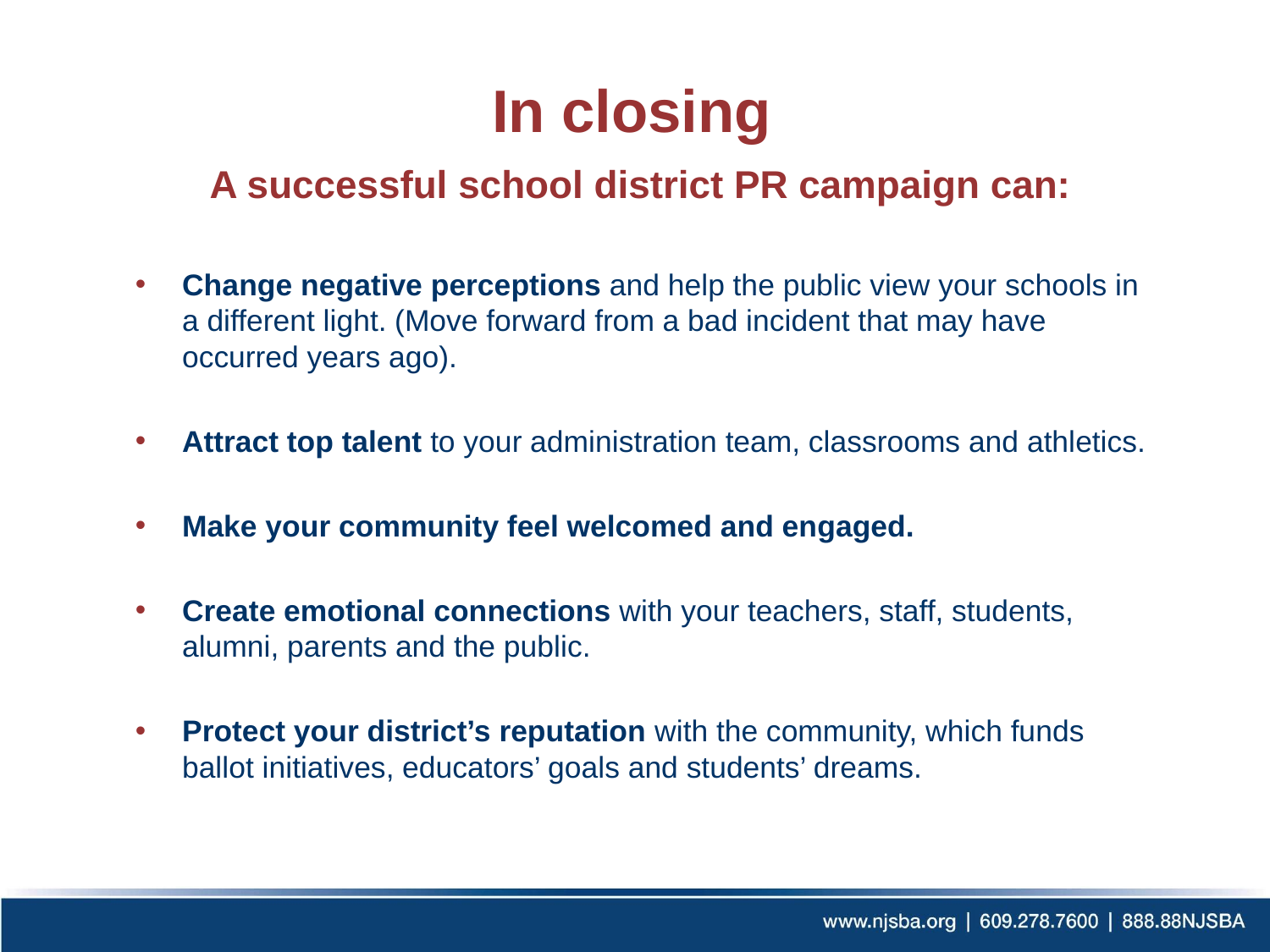

# In closing
A successful school district PR campaign can:

Change negative perceptions and help the public view your schools in a different light. (Move forward from a bad incident that may have occurred years ago).

Attract top talent to your administration team, classrooms and athletics.

Make your community feel welcomed and engaged.

Create emotional connections with your teachers, staff, students, alumni, parents and the public.

Protect your district’s reputation with the community, which funds ballot initiatives, educators’ goals and students’ dreams.